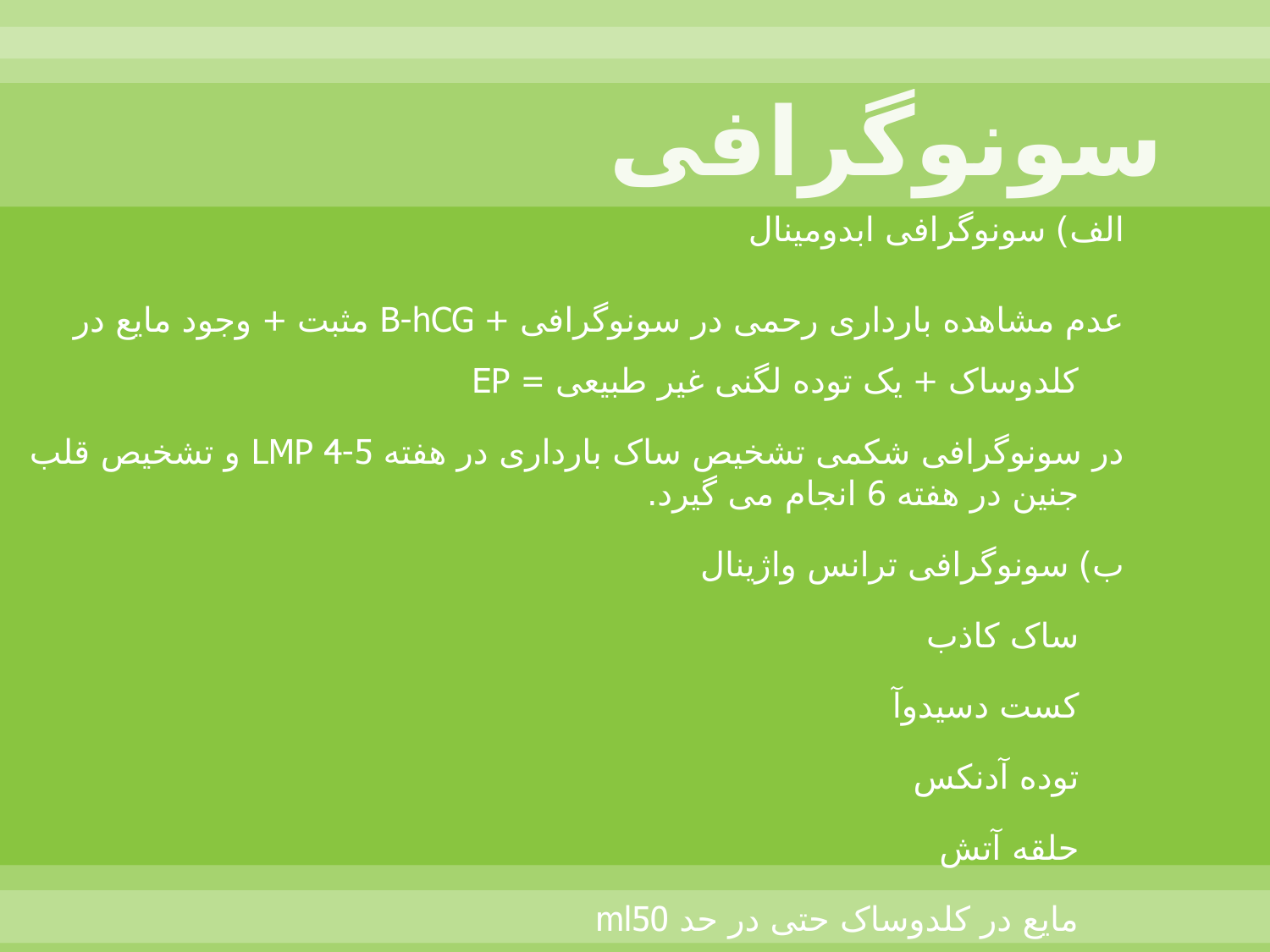

# سونوگرافی
الف) سونوگرافی ابدومینال
عدم مشاهده بارداری رحمی در سونوگرافی + B-hCG مثبت + وجود مایع در کلدوساک + یک توده لگنی غیر طبیعی = EP
در سونوگرافی شکمی تشخیص ساک بارداری در هفته 5-4 LMP و تشخیص قلب جنین در هفته 6 انجام می گیرد.
ب) سونوگرافی ترانس واژینال
				ساک کاذب
				کست دسیدوآ
				توده آدنکس
				حلقه آتش
				مایع در کلدوساک حتی در حد ml50